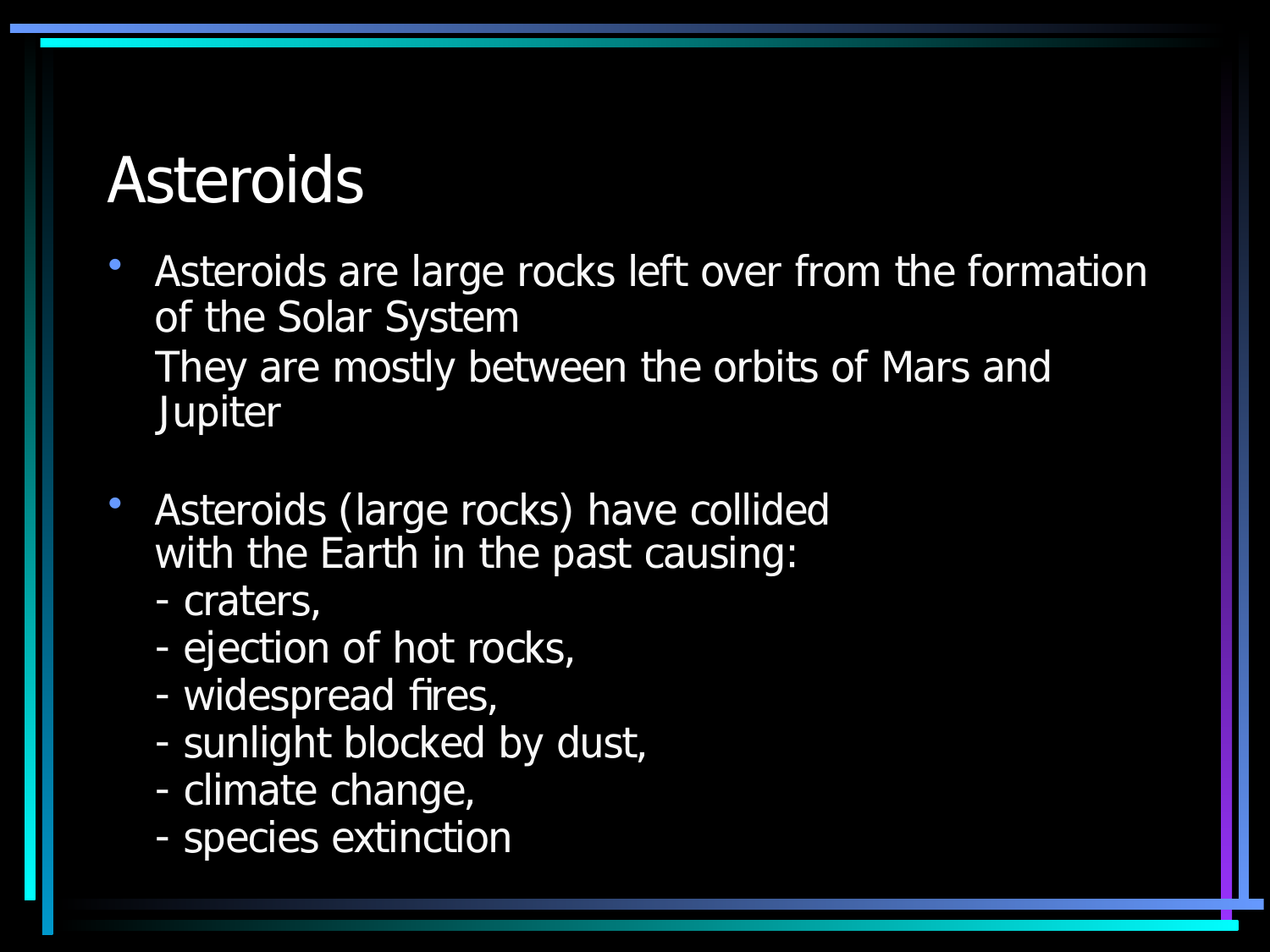

# Asteroids
Asteroids are large rocks left over from the formation of the Solar System
	They are mostly between the orbits of Mars and Jupiter

Asteroids (large rocks) have collided
with the Earth in the past causing:
	- craters,
	- ejection of hot rocks,
	- widespread fires,
	- sunlight blocked by dust,
	- climate change,
	- species extinction